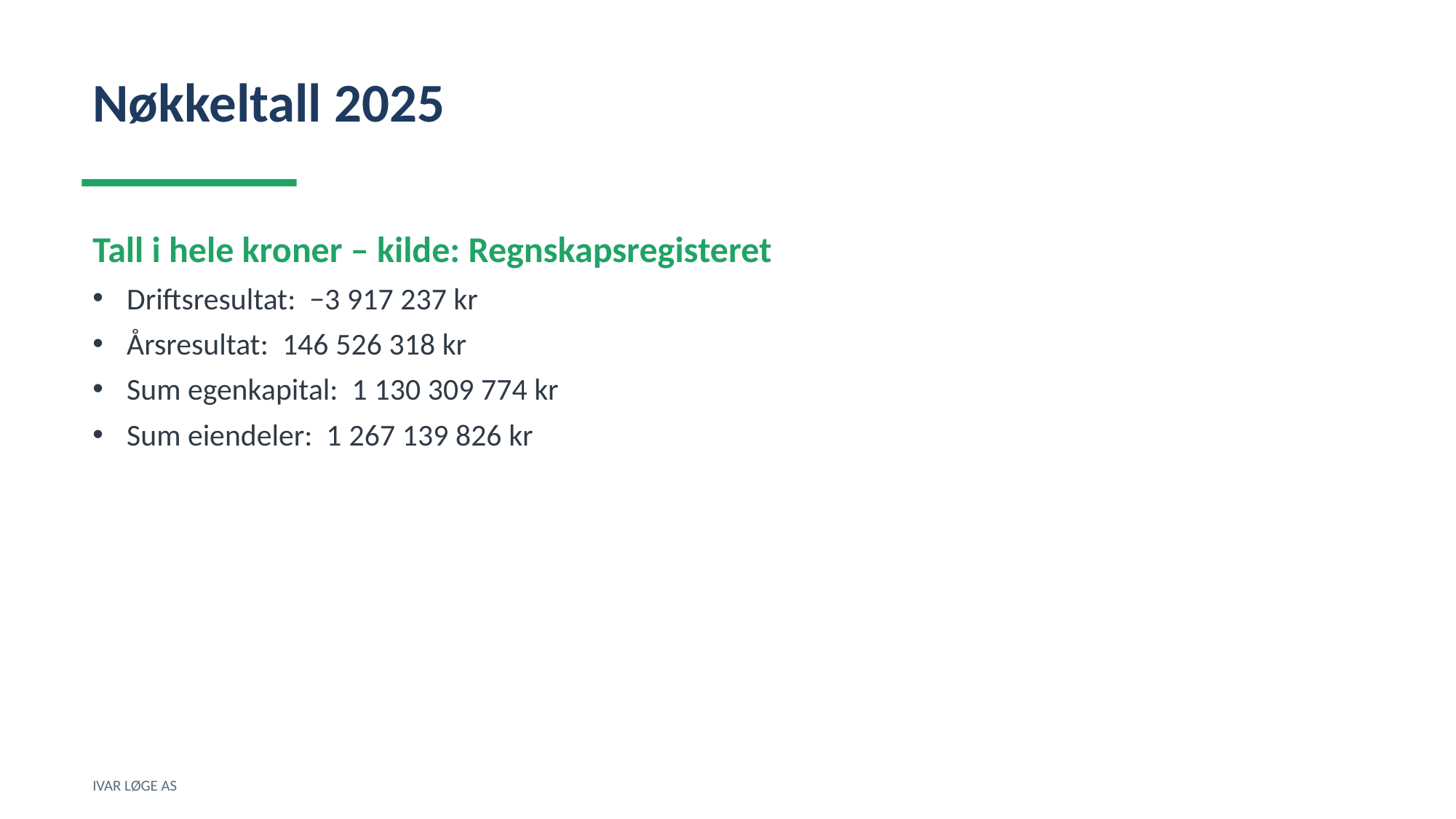

Nøkkeltall 2025

Tall i hele kroner – kilde: Regnskapsregisteret
Driftsresultat:  −3 917 237 kr
Årsresultat:  146 526 318 kr
Sum egenkapital:  1 130 309 774 kr
Sum eiendeler:  1 267 139 826 kr
IVAR LØGE AS